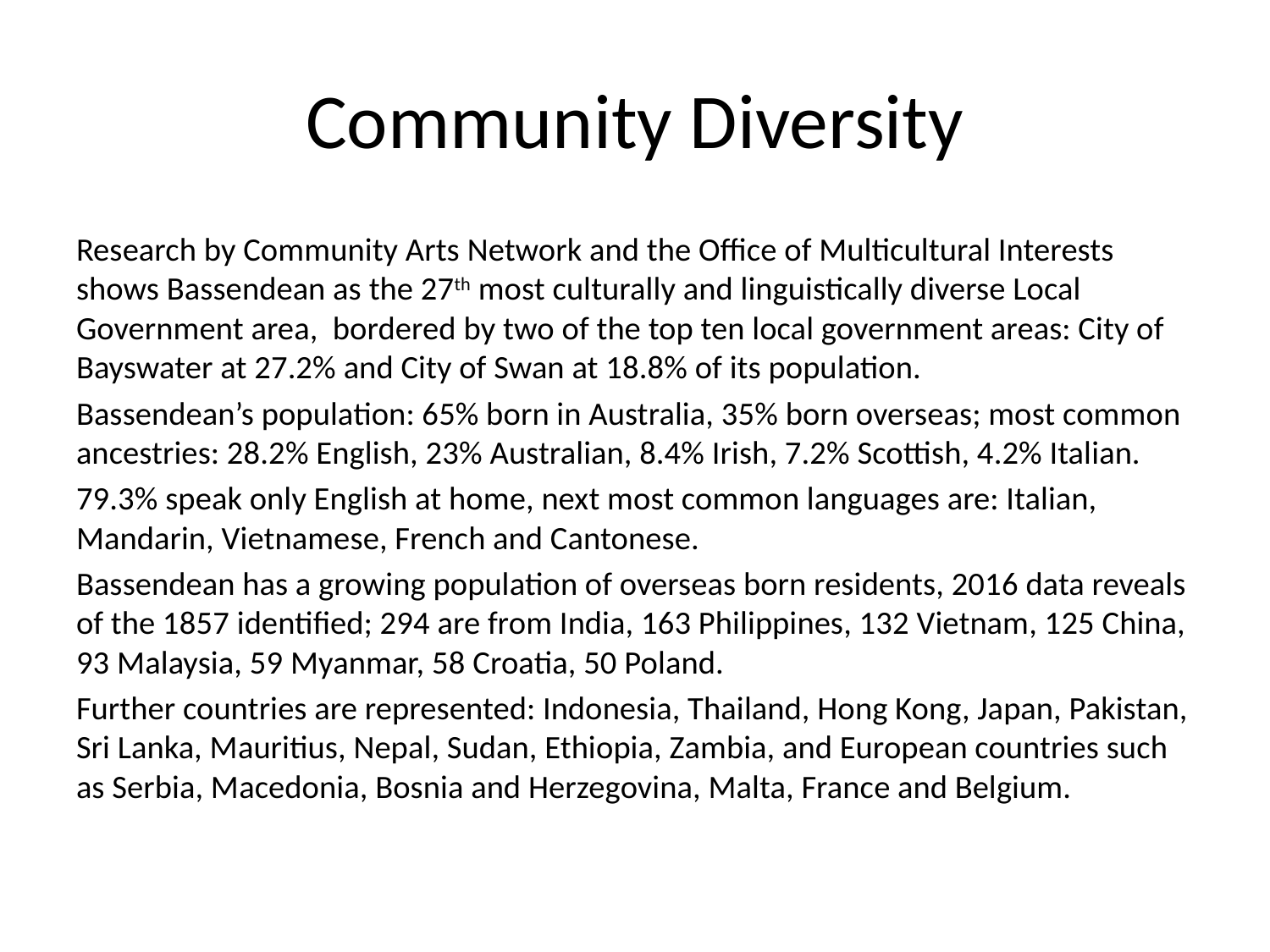

# Community Diversity
Research by Community Arts Network and the Office of Multicultural Interests shows Bassendean as the 27th most culturally and linguistically diverse Local Government area,  bordered by two of the top ten local government areas: City of Bayswater at 27.2% and City of Swan at 18.8% of its population.
Bassendean’s population: 65% born in Australia, 35% born overseas; most common ancestries: 28.2% English, 23% Australian, 8.4% Irish, 7.2% Scottish, 4.2% Italian.
79.3% speak only English at home, next most common languages are: Italian, Mandarin, Vietnamese, French and Cantonese.
Bassendean has a growing population of overseas born residents, 2016 data reveals of the 1857 identified; 294 are from India, 163 Philippines, 132 Vietnam, 125 China, 93 Malaysia, 59 Myanmar, 58 Croatia, 50 Poland.
Further countries are represented: Indonesia, Thailand, Hong Kong, Japan, Pakistan, Sri Lanka, Mauritius, Nepal, Sudan, Ethiopia, Zambia, and European countries such as Serbia, Macedonia, Bosnia and Herzegovina, Malta, France and Belgium.